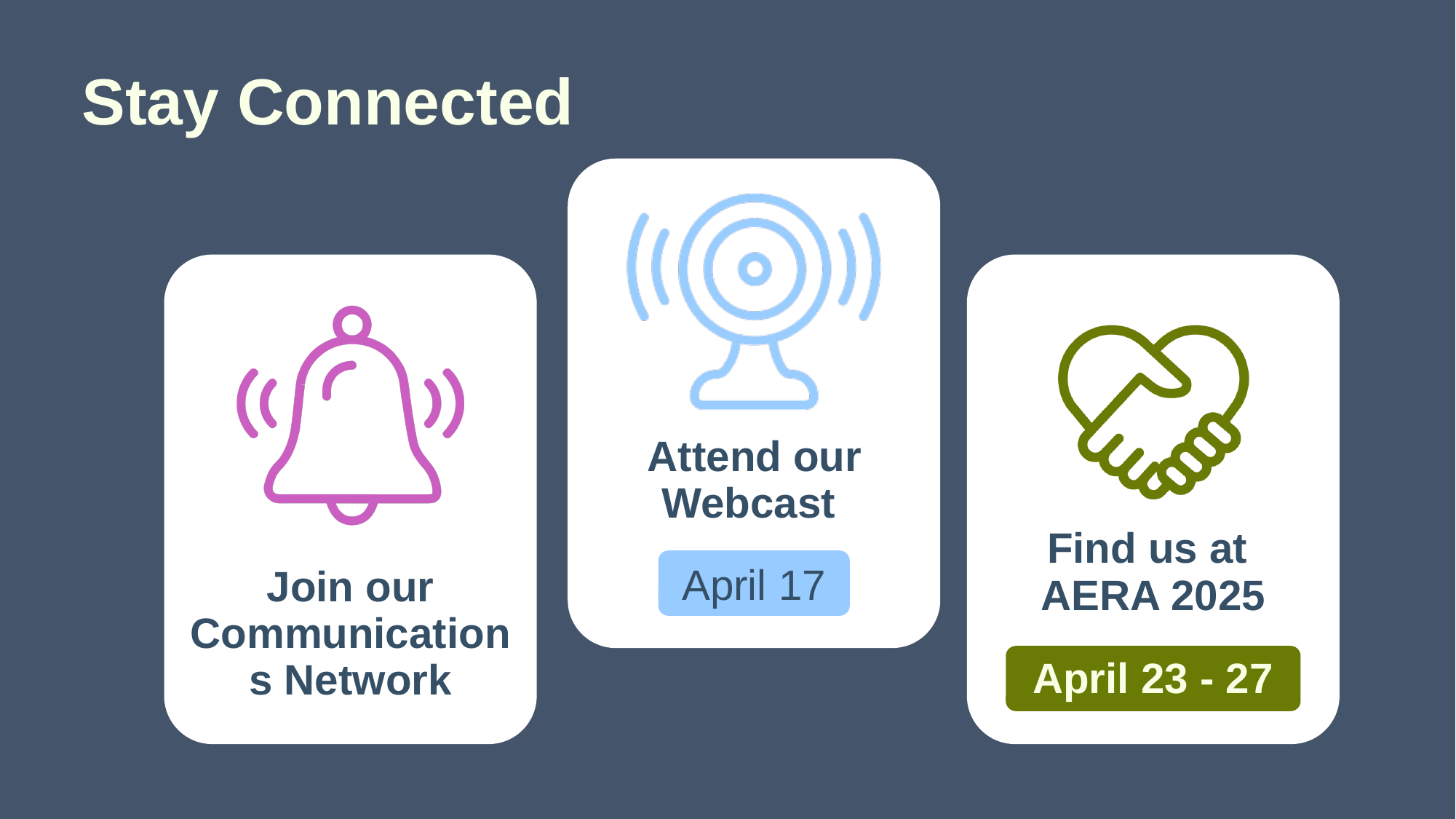

Stay Connected

Attend our Webcast
Find us at
AERA 2025
Join our Communications Network
April 17
April 23 - 27